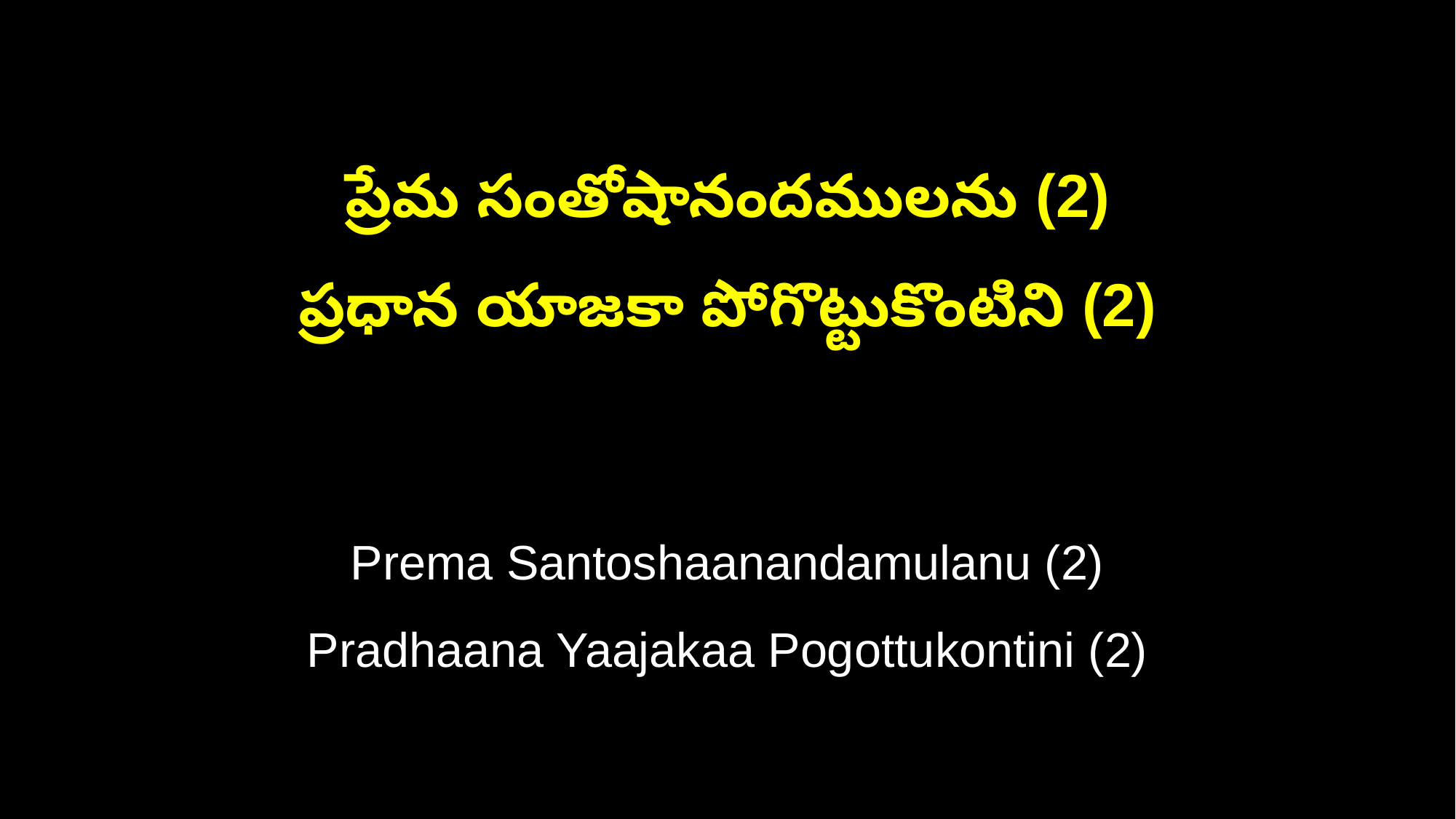

ప్రేమ సంతోషానందములను (2)
ప్రధాన యాజకా పోగొట్టుకొంటిని (2)
Prema Santoshaanandamulanu (2)
Pradhaana Yaajakaa Pogottukontini (2)